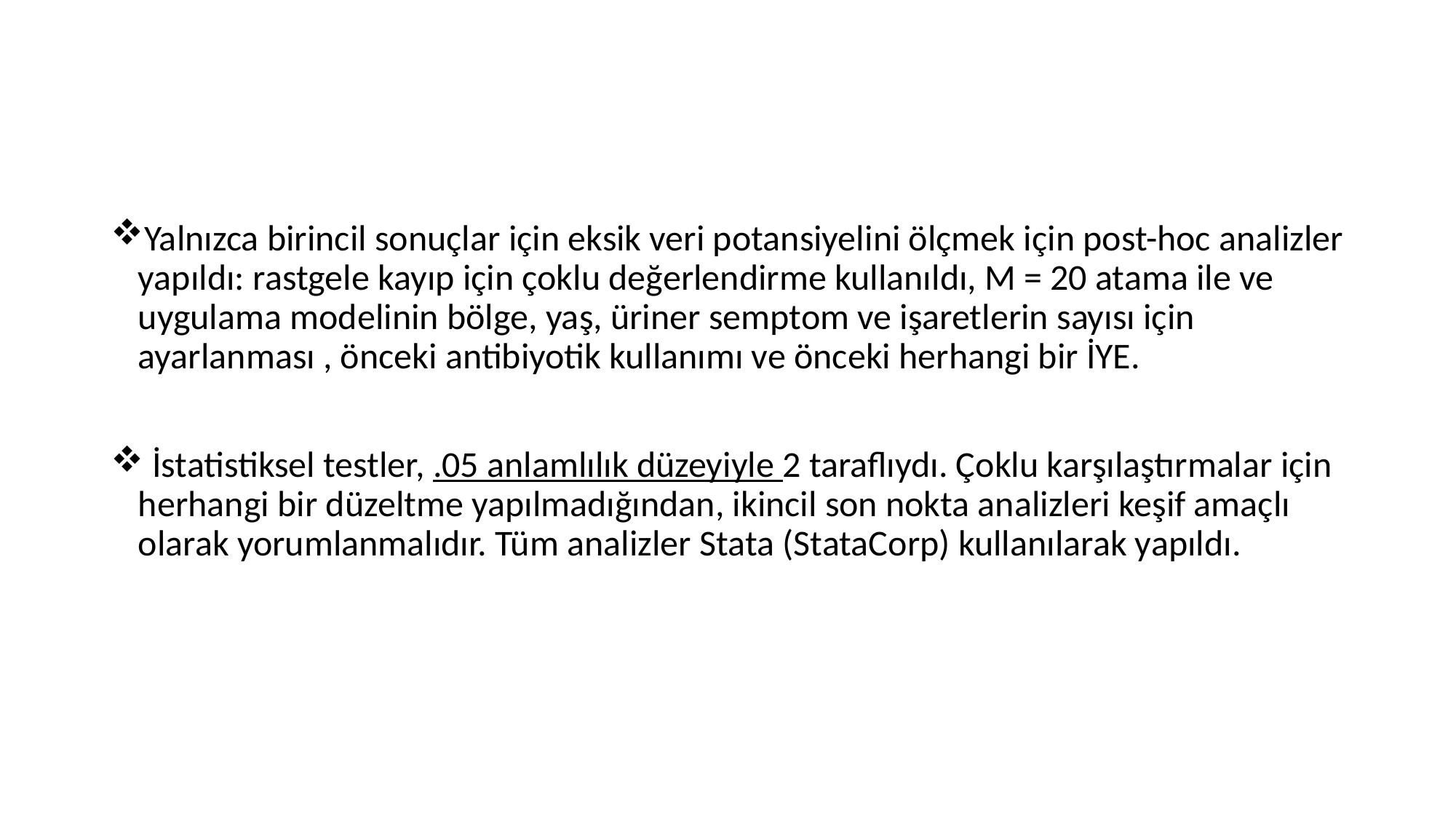

#

Yalnızca birincil sonuçlar için eksik veri potansiyelini ölçmek için post-hoc analizler yapıldı: rastgele kayıp için çoklu değerlendirme kullanıldı, M = 20 atama ile ve uygulama modelinin bölge, yaş, üriner semptom ve işaretlerin sayısı için ayarlanması , önceki antibiyotik kullanımı ve önceki herhangi bir İYE.

 İstatistiksel testler, .05 anlamlılık düzeyiyle 2 taraflıydı. Çoklu karşılaştırmalar için herhangi bir düzeltme yapılmadığından, ikincil son nokta analizleri keşif amaçlı olarak yorumlanmalıdır. Tüm analizler Stata (StataCorp) kullanılarak yapıldı.